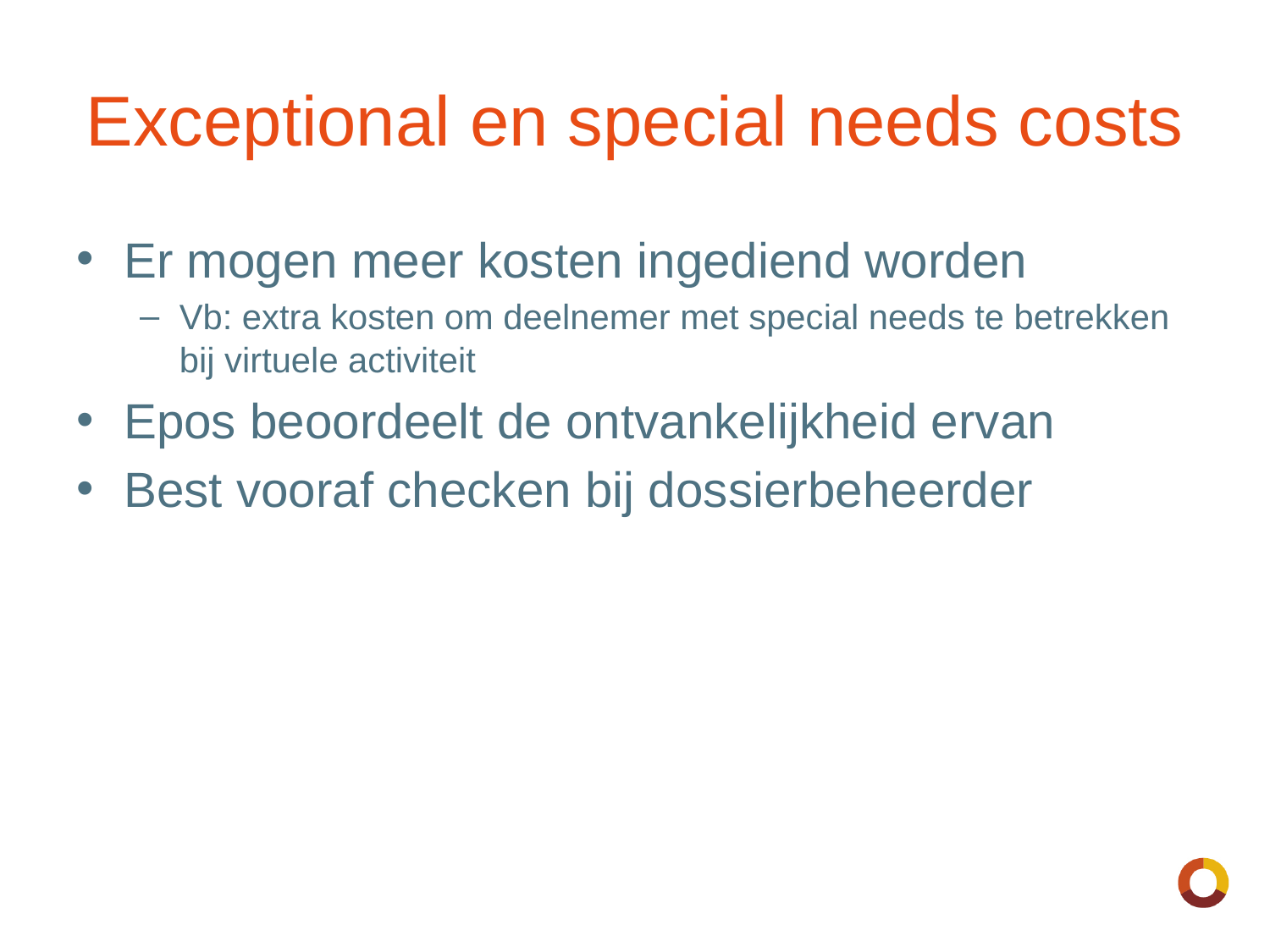

# Exceptional en special needs costs
Er mogen meer kosten ingediend worden
Vb: extra kosten om deelnemer met special needs te betrekken bij virtuele activiteit
Epos beoordeelt de ontvankelijkheid ervan
Best vooraf checken bij dossierbeheerder